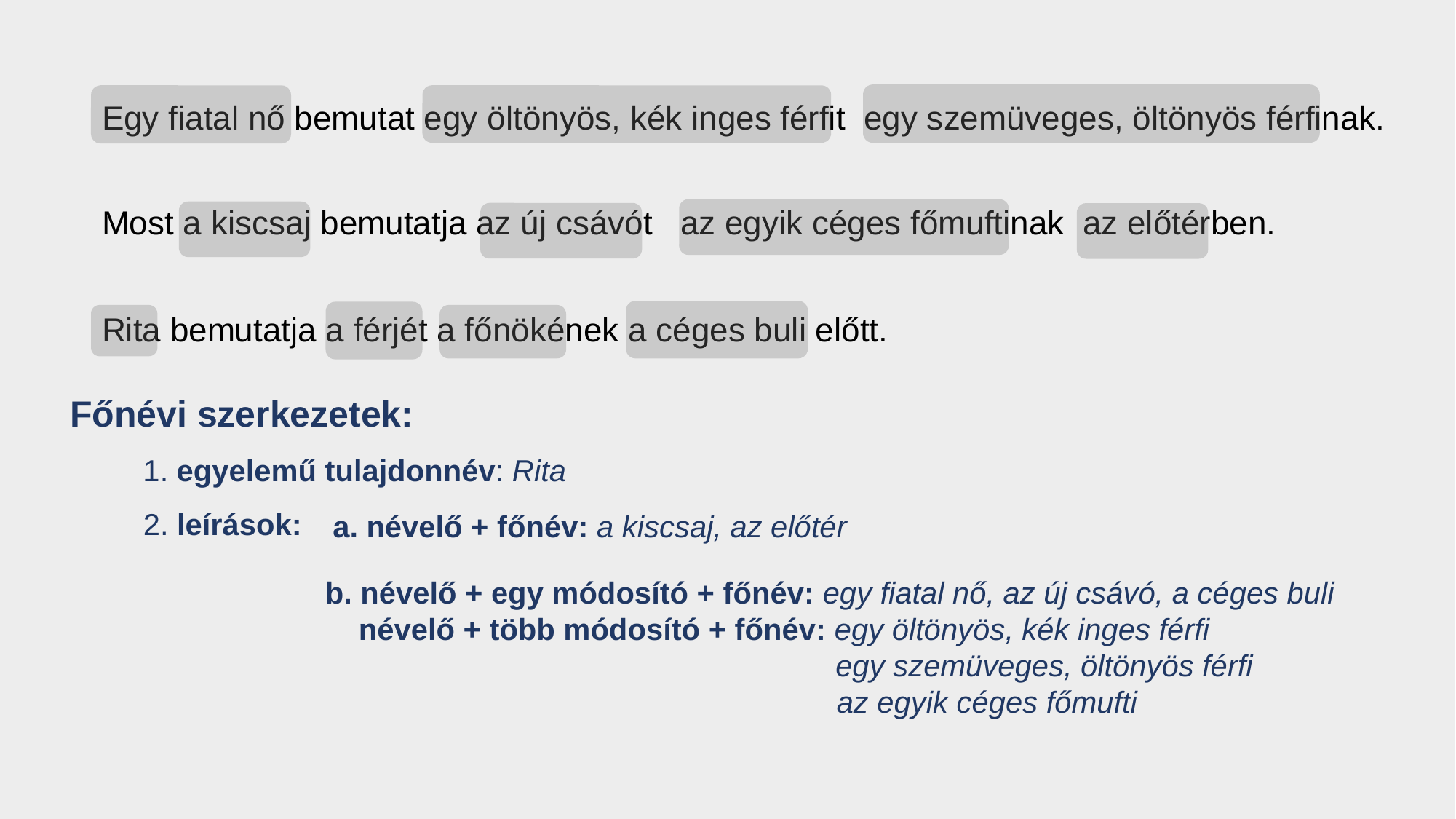

Egy fiatal nő bemutat egy öltönyös, kék inges férfit  egy szemüveges, öltönyös férfinak.

Most a kiscsaj bemutatja az új csávót   az egyik céges főmuftinak  az előtérben.

Rita bemutatja a férjét a főnökének a céges buli előtt.

Főnévi szerkezetek:
1. egyelemű tulajdonnév: Rita
2. leírások:
a. névelő + főnév: a kiscsaj, az előtér
b. névelő + egy módosító + főnév: egy fiatal nő, az új csávó, a céges buli
    névelő + több módosító + főnév: egy öltönyös, kék inges férfi
                                                             egy szemüveges, öltönyös férfi
	      		                      az egyik céges főmufti